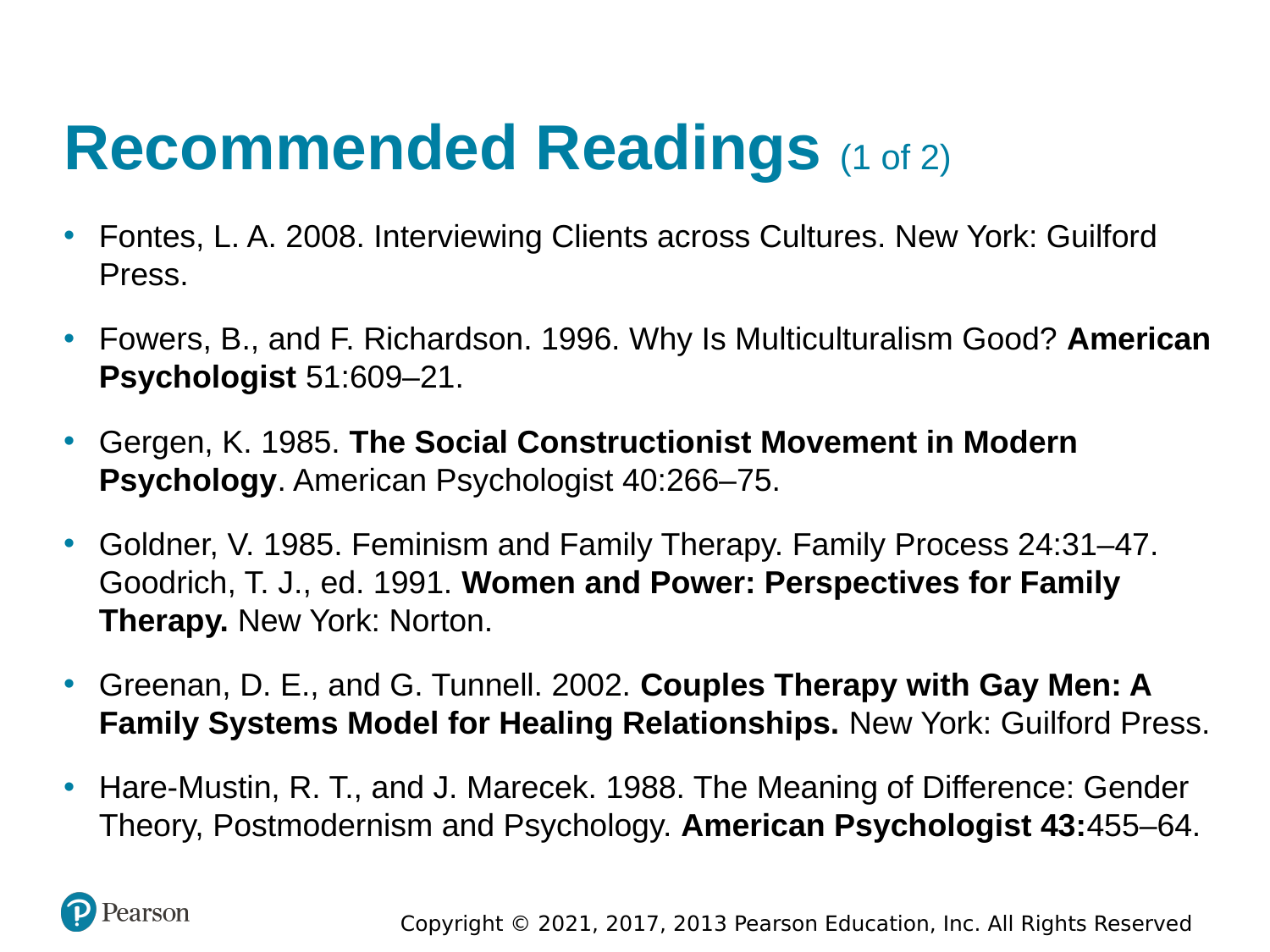

# Recommended Readings (1 of 2)
Fontes, L. A. 2008. Interviewing Clients across Cultures. New York: Guilford Press.
Fowers, B., and F. Richardson. 1996. Why Is Multiculturalism Good? American Psychologist 51:609–21.
Gergen, K. 1985. The Social Constructionist Movement in Modern Psychology. American Psychologist 40:266–75.
Goldner, V. 1985. Feminism and Family Therapy. Family Process 24:31–47.
Goodrich, T. J., ed. 1991. Women and Power: Perspectives for Family Therapy. New York: Norton.
Greenan, D. E., and G. Tunnell. 2002. Couples Therapy with Gay Men: A Family Systems Model for Healing Relationships. New York: Guilford Press.
Hare-Mustin, R. T., and J. Marecek. 1988. The Meaning of Difference: Gender Theory, Postmodernism and Psychology. American Psychologist 43:455–64.